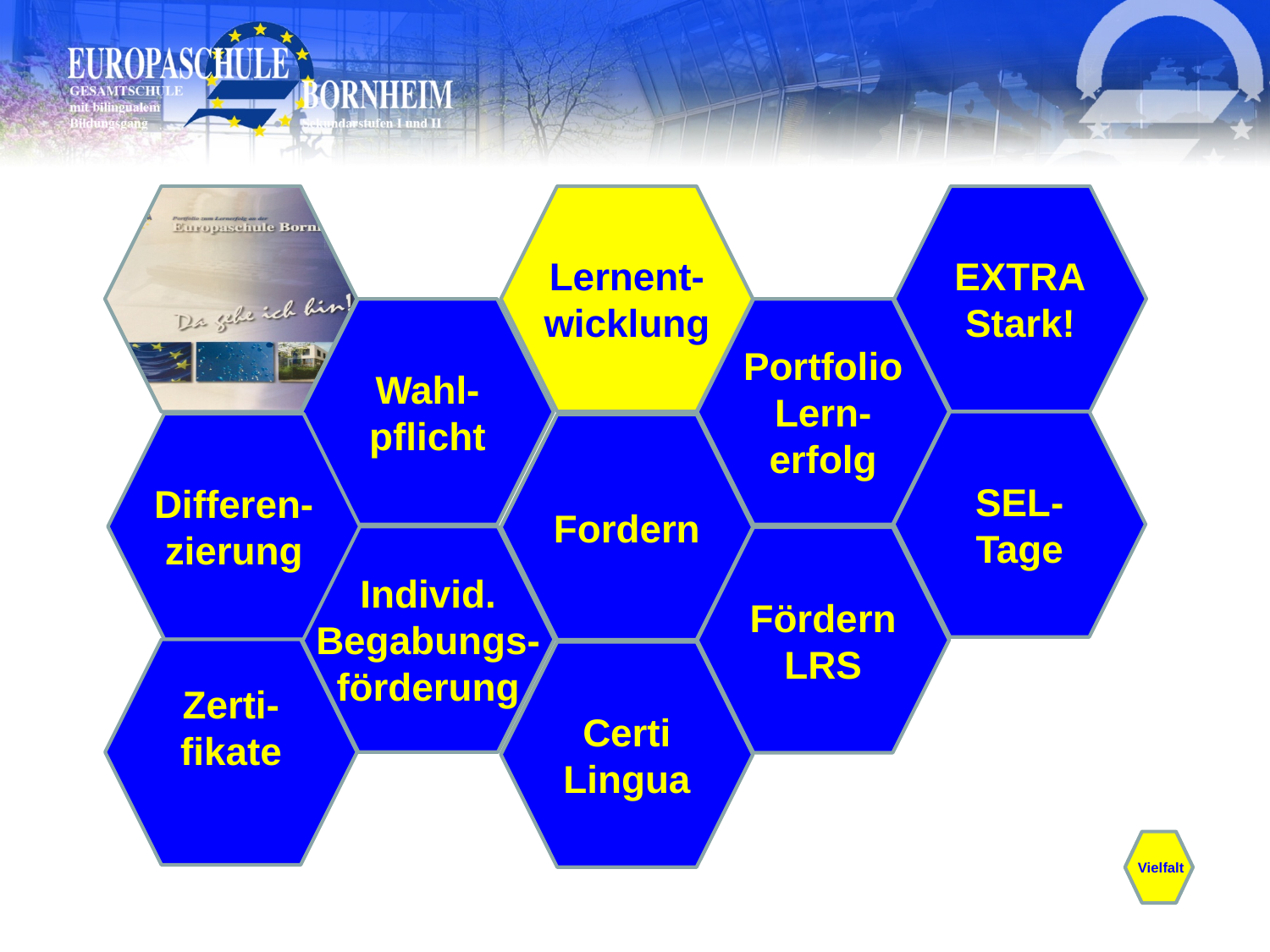

Lernent-wicklung
Wahl-pflicht
Portfolio Lern-erfolg
SEL- Tage
Differen-zierung
Fordern
Individ.
Begabungs-
förderung
Fördern
LRS
Zerti-fikate

Certi
Lingua
EXTRA
Stark!
 Vielfalt